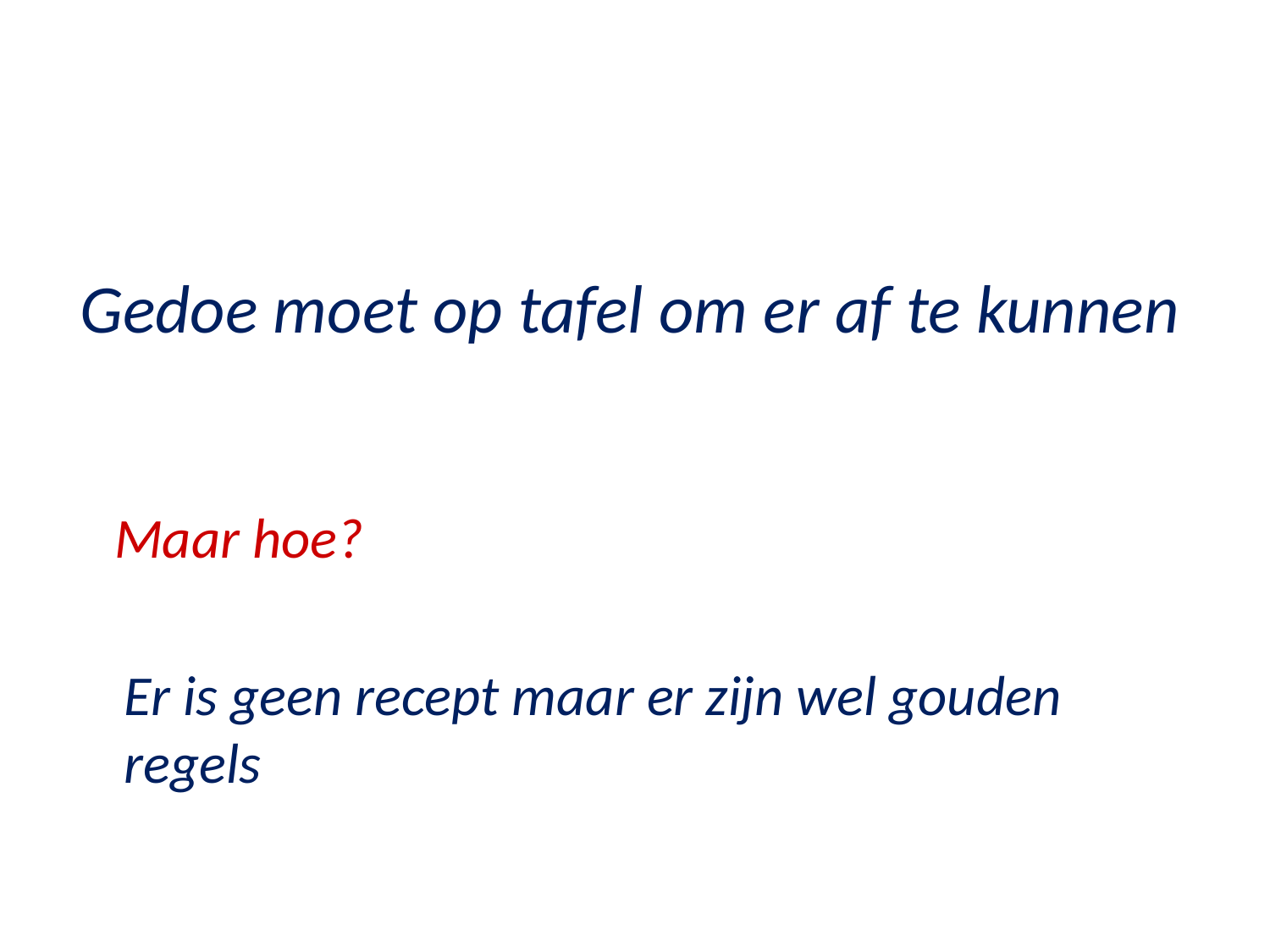

# Gedoe moet op tafel om er af te kunnen

   Maar hoe?

	Er is geen recept maar er zijn wel gouden regels